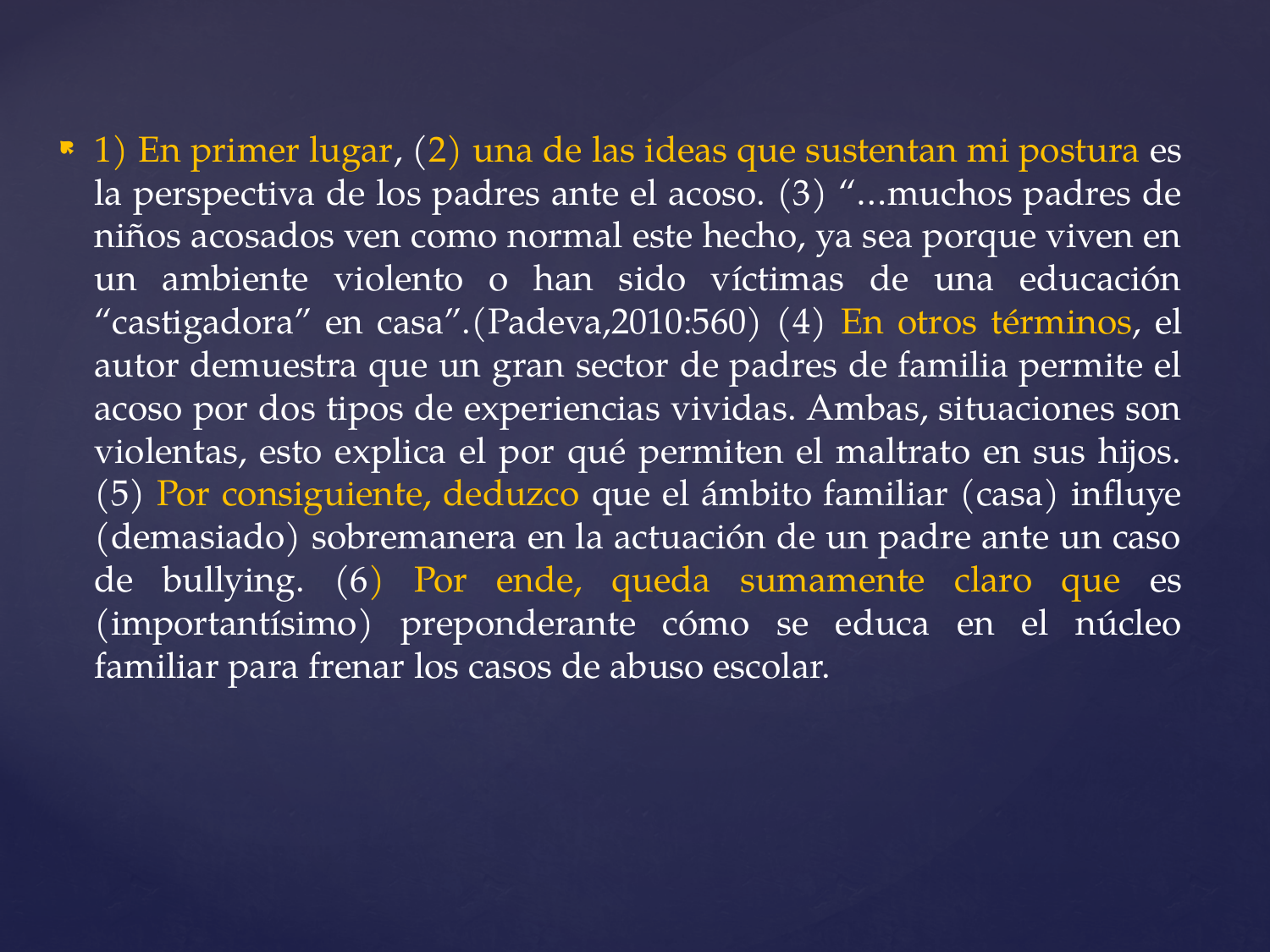

1) En primer lugar, (2) una de las ideas que sustentan mi postura es la perspectiva de los padres ante el acoso. (3) “…muchos padres de niños acosados ven como normal este hecho, ya sea porque viven en un ambiente violento o han sido víctimas de una educación “castigadora” en casa”.(Padeva,2010:560) (4) En otros términos, el autor demuestra que un gran sector de padres de familia permite el acoso por dos tipos de experiencias vividas. Ambas, situaciones son violentas, esto explica el por qué permiten el maltrato en sus hijos. (5) Por consiguiente, deduzco que el ámbito familiar (casa) influye (demasiado) sobremanera en la actuación de un padre ante un caso de bullying. (6) Por ende, queda sumamente claro que es (importantísimo) preponderante cómo se educa en el núcleo familiar para frenar los casos de abuso escolar.